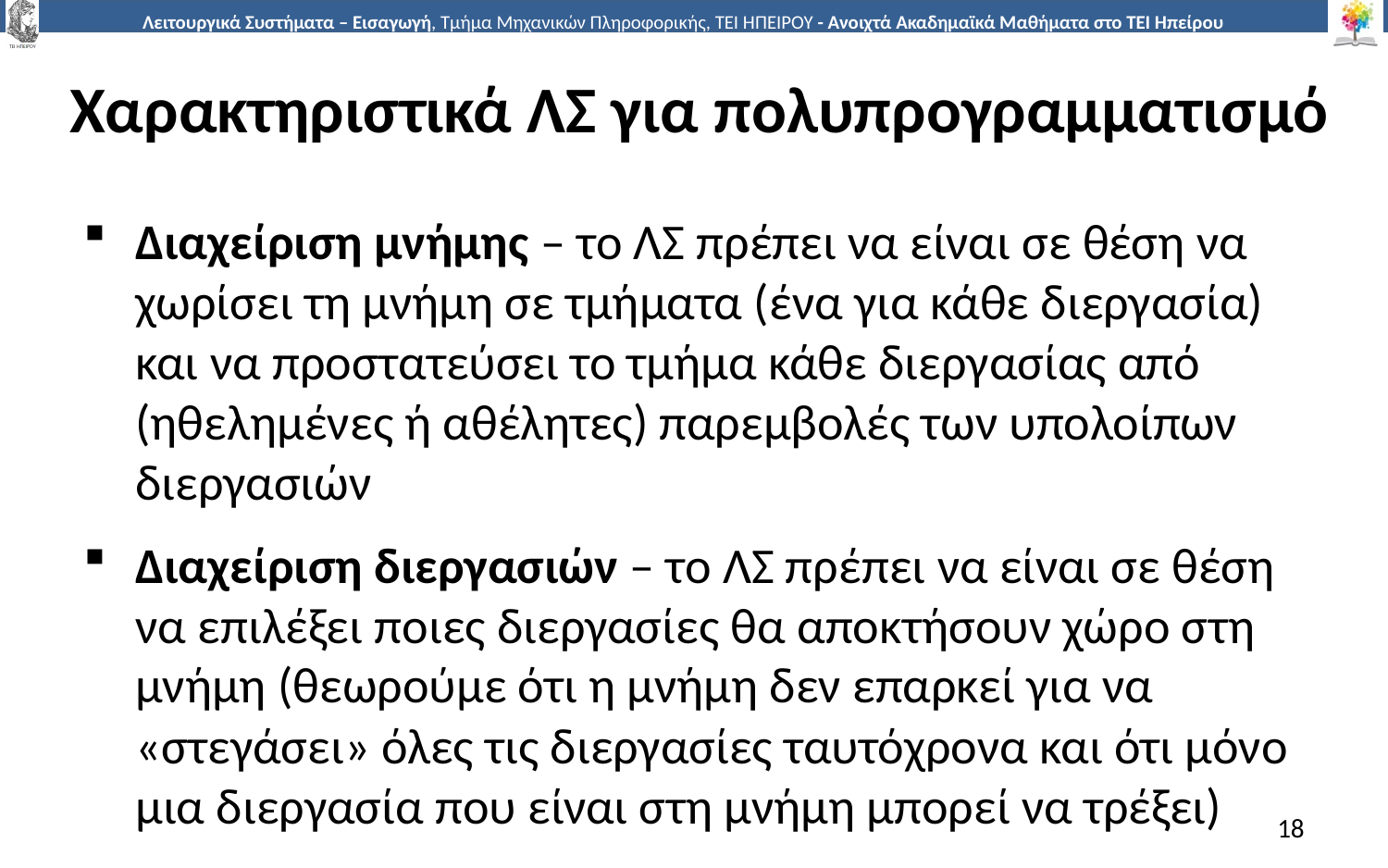

# Χαρακτηριστικά ΛΣ για πολυπρογραμματισμό
Διαχείριση μνήμης – το ΛΣ πρέπει να είναι σε θέση να χωρίσει τη μνήμη σε τμήματα (ένα για κάθε διεργασία) και να προστατεύσει το τμήμα κάθε διεργασίας από (ηθελημένες ή αθέλητες) παρεμβολές των υπολοίπων διεργασιών
Διαχείριση διεργασιών – το ΛΣ πρέπει να είναι σε θέση να επιλέξει ποιες διεργασίες θα αποκτήσουν χώρο στη μνήμη (θεωρούμε ότι η μνήμη δεν επαρκεί για να «στεγάσει» όλες τις διεργασίες ταυτόχρονα και ότι μόνο μια διεργασία που είναι στη μνήμη μπορεί να τρέξει)
18